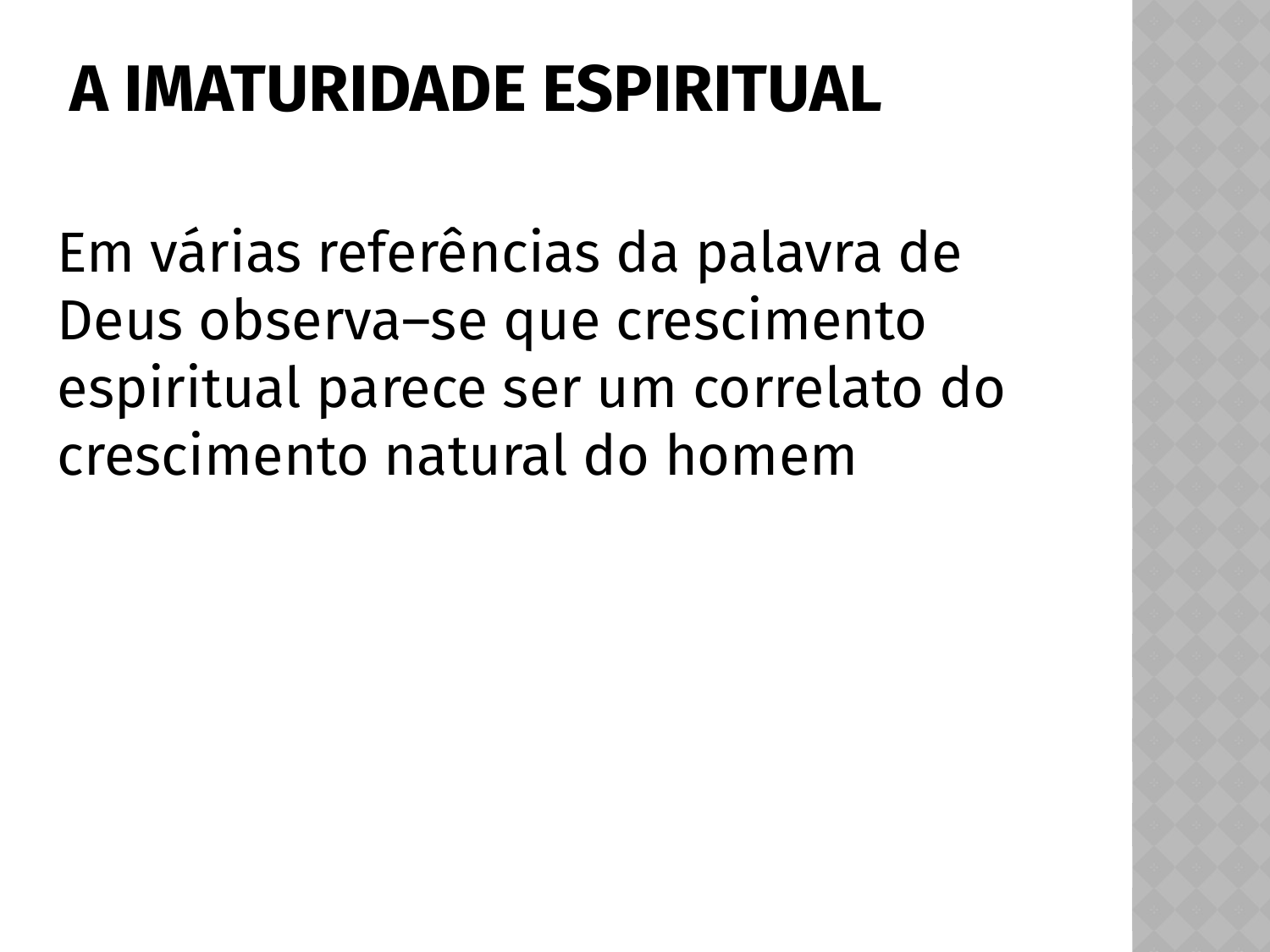

# A imaturidade espiritual
Em várias referências da palavra de Deus observa–se que crescimento espiritual parece ser um correlato do crescimento natural do homem